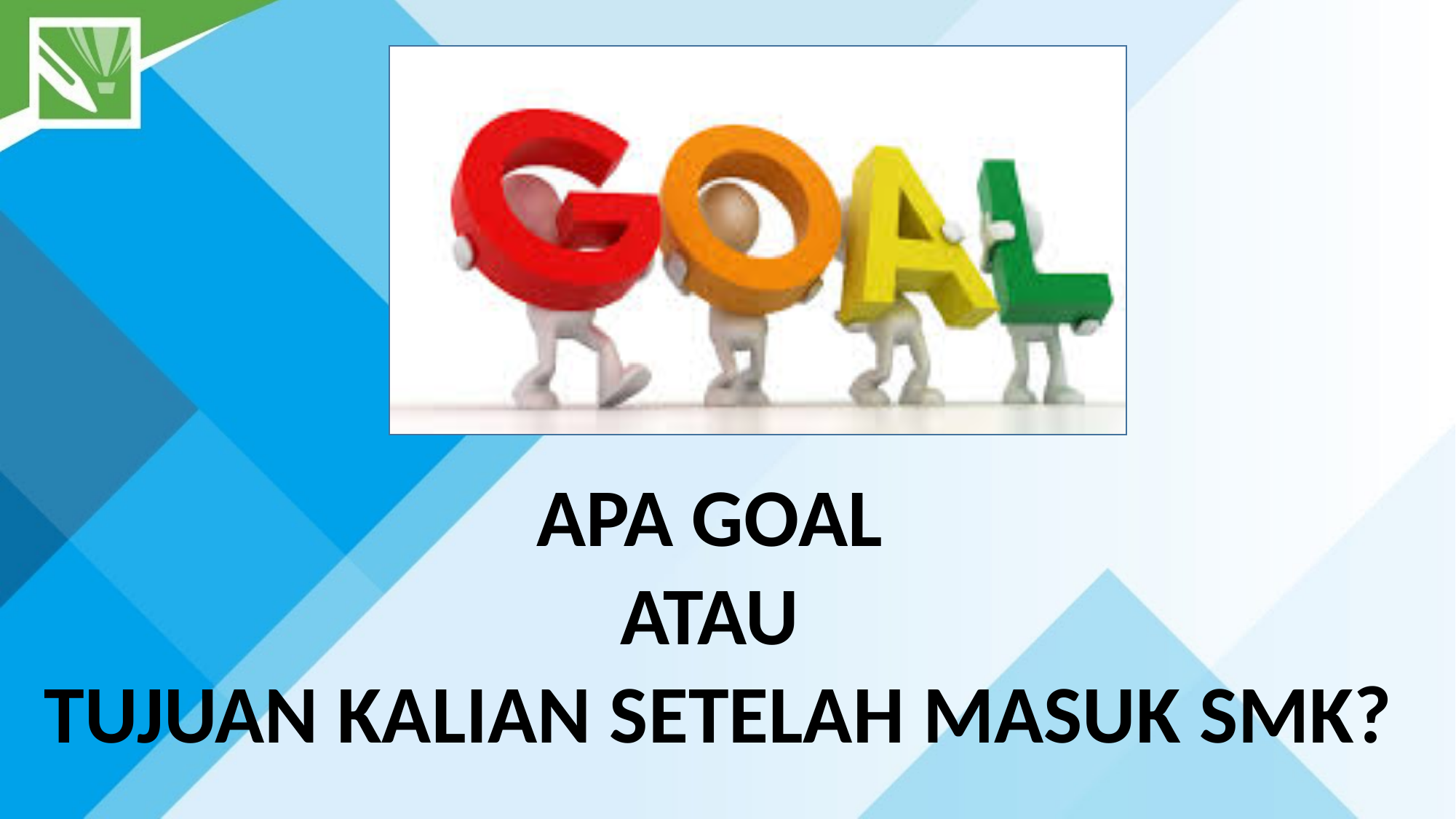

APA GOAL
ATAU
TUJUAN KALIAN SETELAH MASUK SMK?